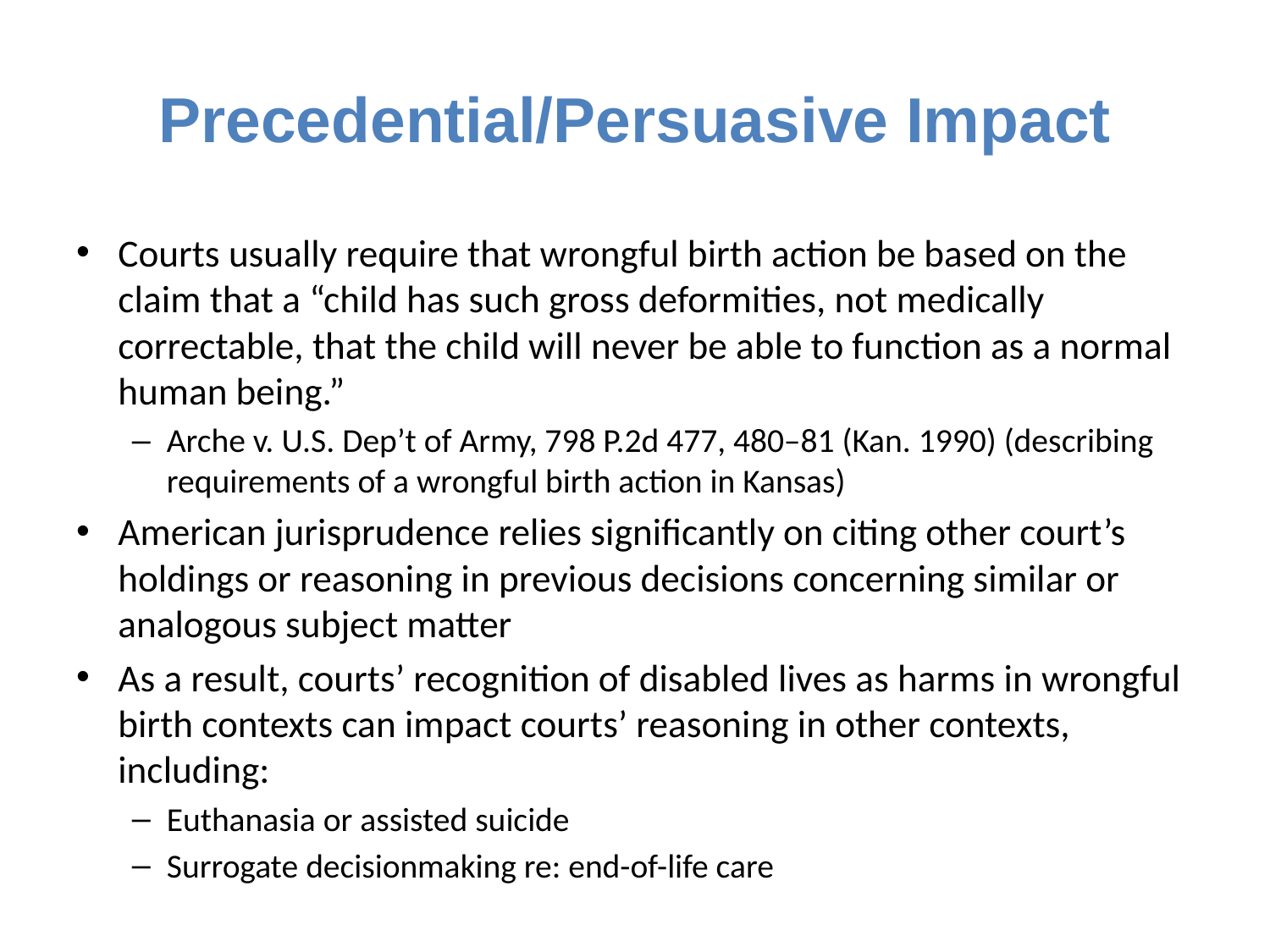

# Precedential/Persuasive Impact
Courts usually require that wrongful birth action be based on the claim that a “child has such gross deformities, not medically correctable, that the child will never be able to function as a normal human being.”
Arche v. U.S. Dep’t of Army, 798 P.2d 477, 480–81 (Kan. 1990) (describing requirements of a wrongful birth action in Kansas)
American jurisprudence relies significantly on citing other court’s holdings or reasoning in previous decisions concerning similar or analogous subject matter
As a result, courts’ recognition of disabled lives as harms in wrongful birth contexts can impact courts’ reasoning in other contexts, including:
Euthanasia or assisted suicide
Surrogate decisionmaking re: end-of-life care